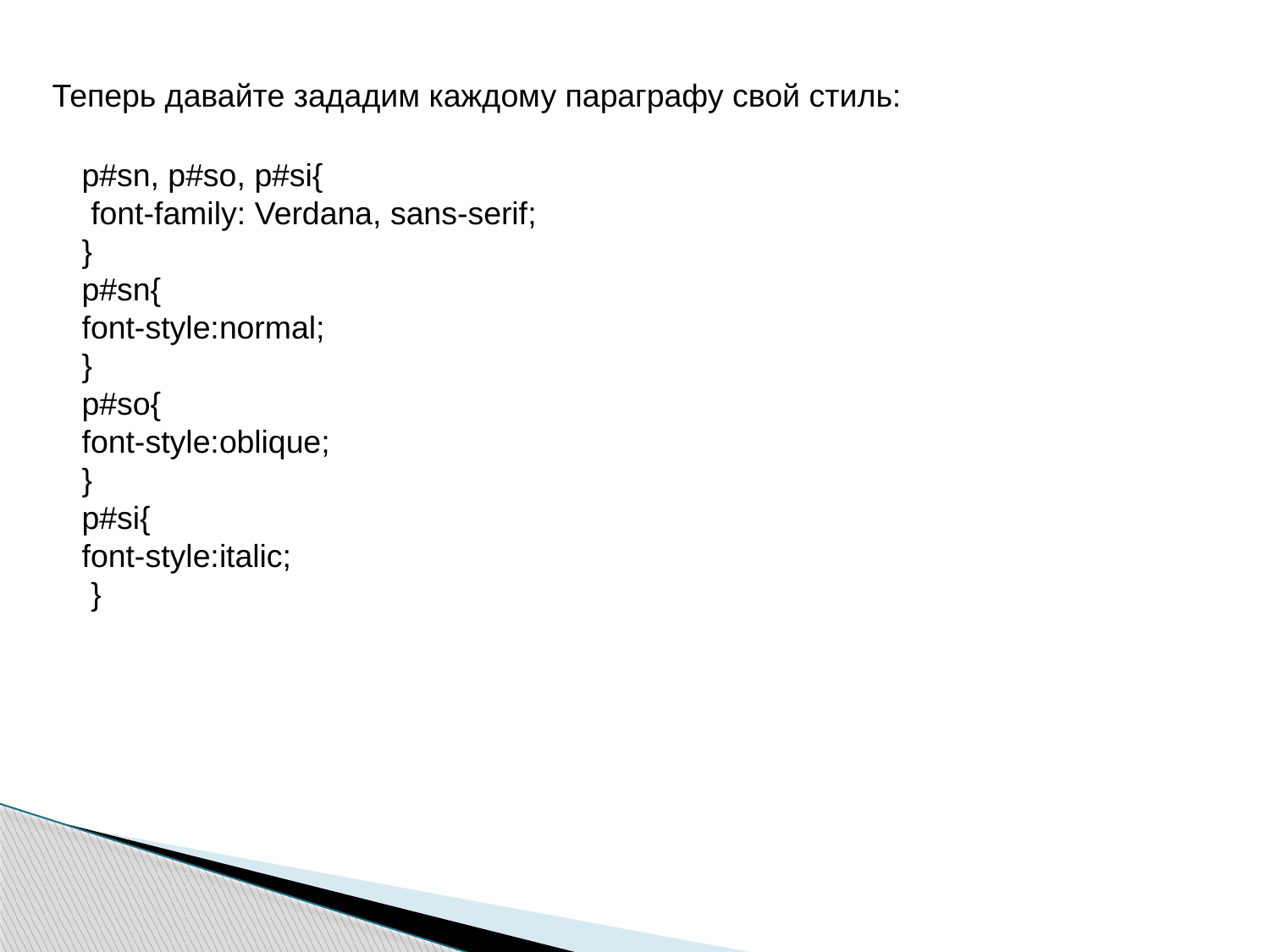

Теперь давайте зададим каждому параграфу свой стиль:
p#sn, p#so, p#si{
 font-family: Verdana, sans-serif;
}
p#sn{
font-style:normal;
}
p#so{
font-style:oblique;
}
p#si{
font-style:italic;
 }